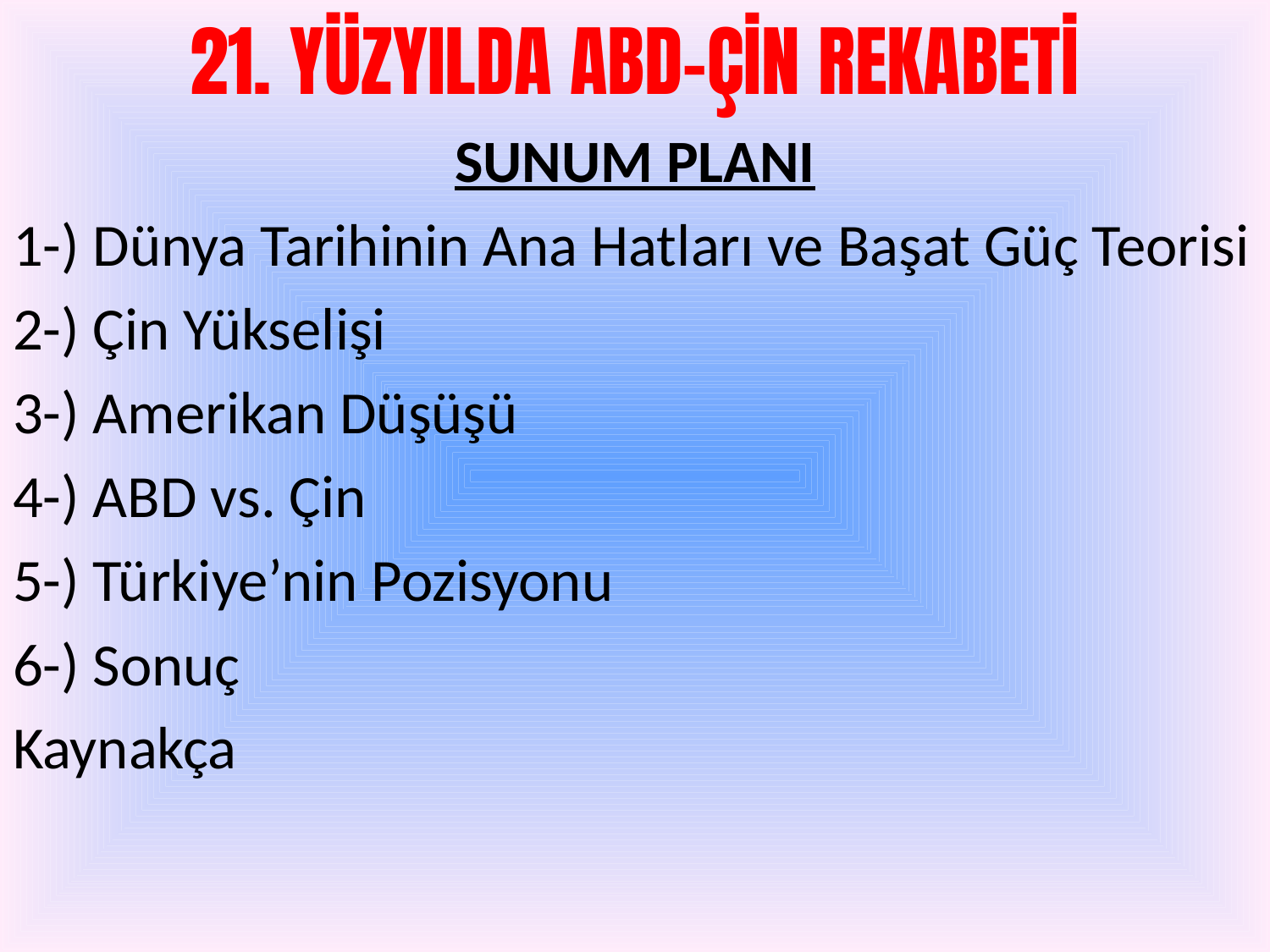

# 21. YÜZYILDA ABD-ÇİN REKABETİ
SUNUM PLANI
1-) Dünya Tarihinin Ana Hatları ve Başat Güç Teorisi
2-) Çin Yükselişi
3-) Amerikan Düşüşü
4-) ABD vs. Çin
5-) Türkiye’nin Pozisyonu
6-) Sonuç
Kaynakça